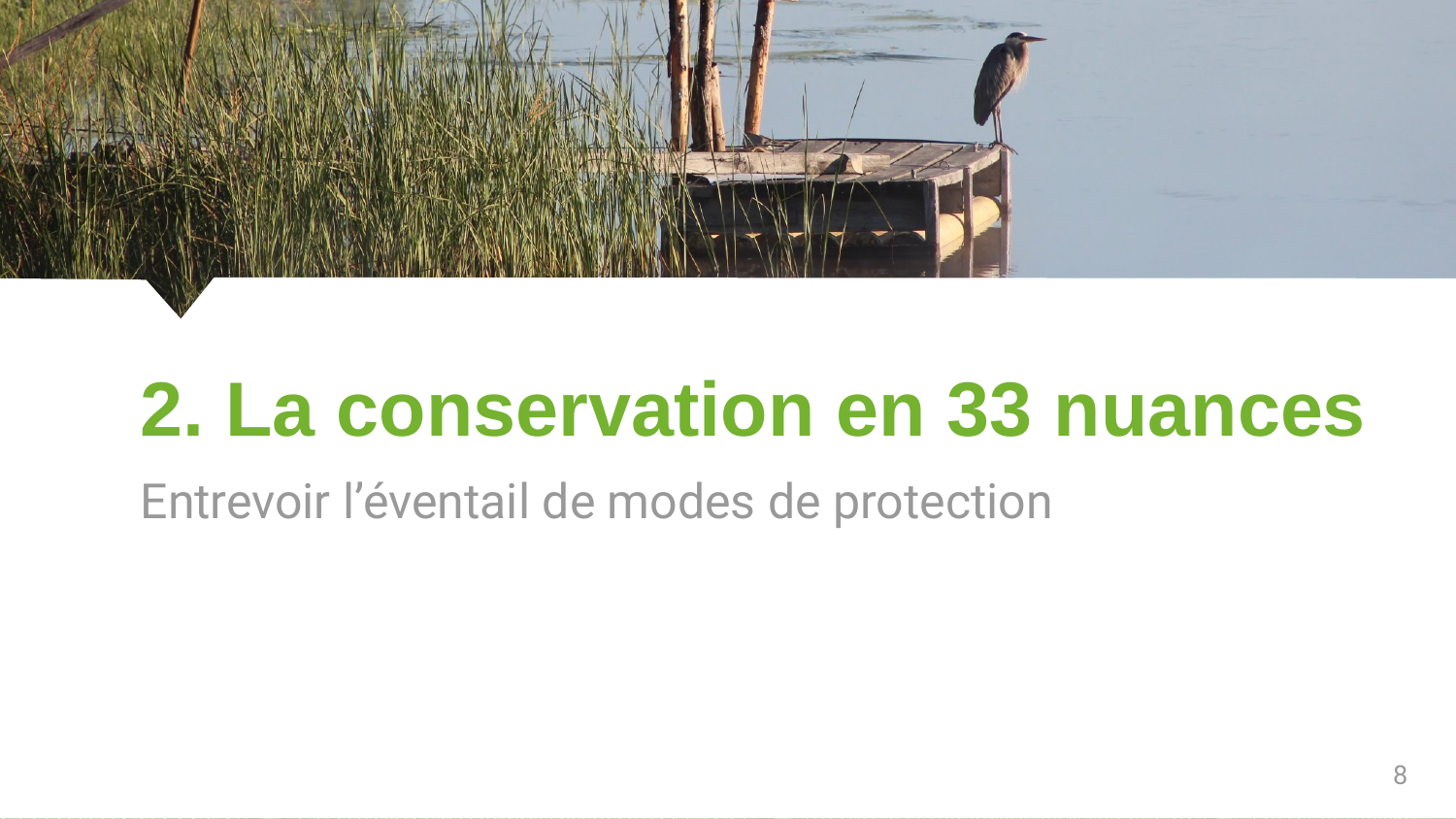

# 2. La conservation en 33 nuances
Entrevoir l’éventail de modes de protection
8